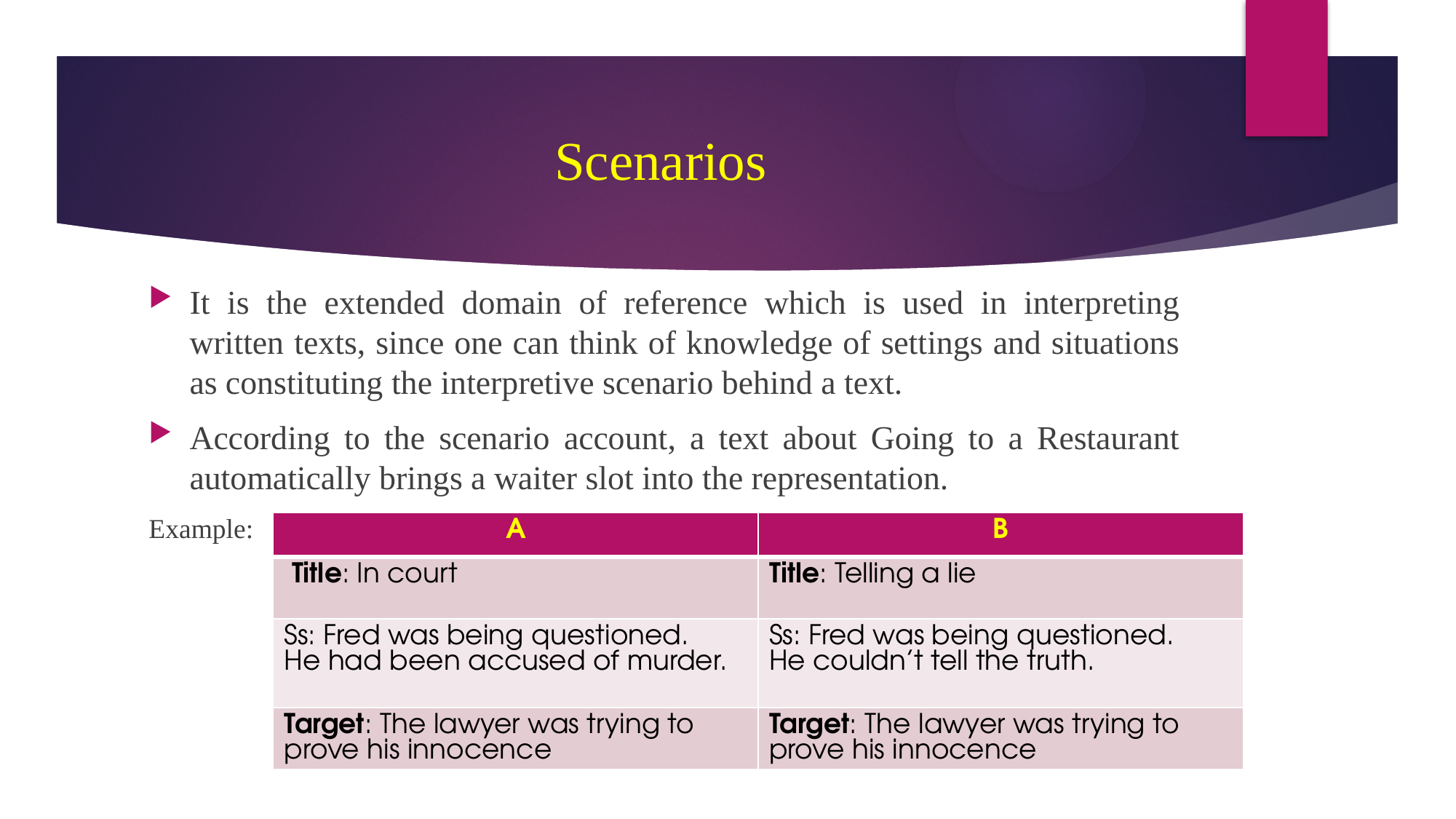

# Scenarios
It is the extended domain of reference which is used in interpreting written texts, since one can think of knowledge of settings and situations as constituting the interpretive scenario behind a text.
According to the scenario account, a text about Going to a Restaurant automatically brings a waiter slot into the representation.
Example:

| A | B |
| --- | --- |
| Title: In court | Title: Telling a lie |
| Ss: Fred was being questioned. He had been accused of murder. | Ss: Fred was being questioned. He couldn’t tell the truth. |
| Target: The lawyer was trying to prove his innocence | Target: The lawyer was trying to prove his innocence |